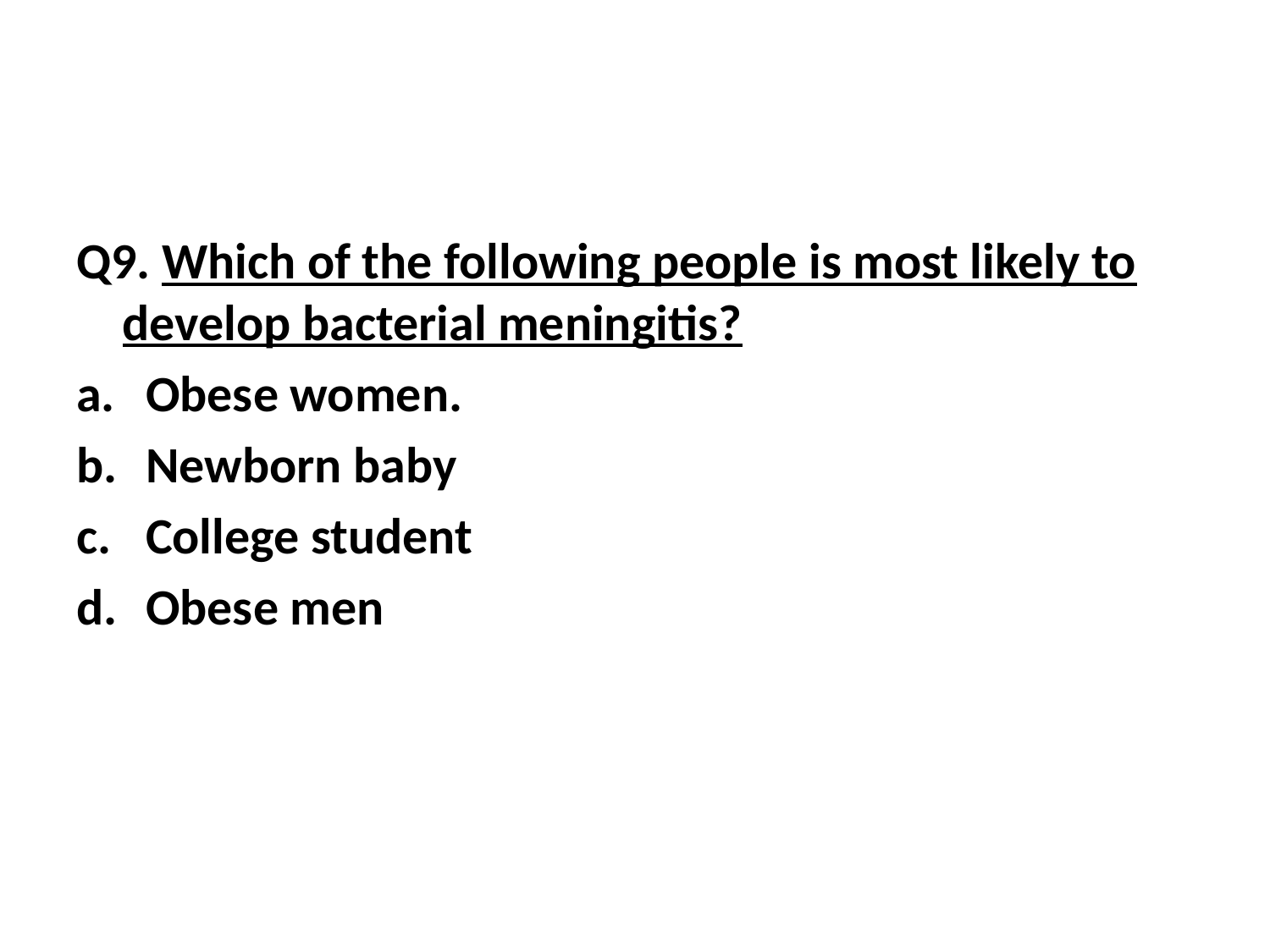

#
Q9. Which of the following people is most likely to develop bacterial meningitis?
Obese women.
Newborn baby
College student
Obese men